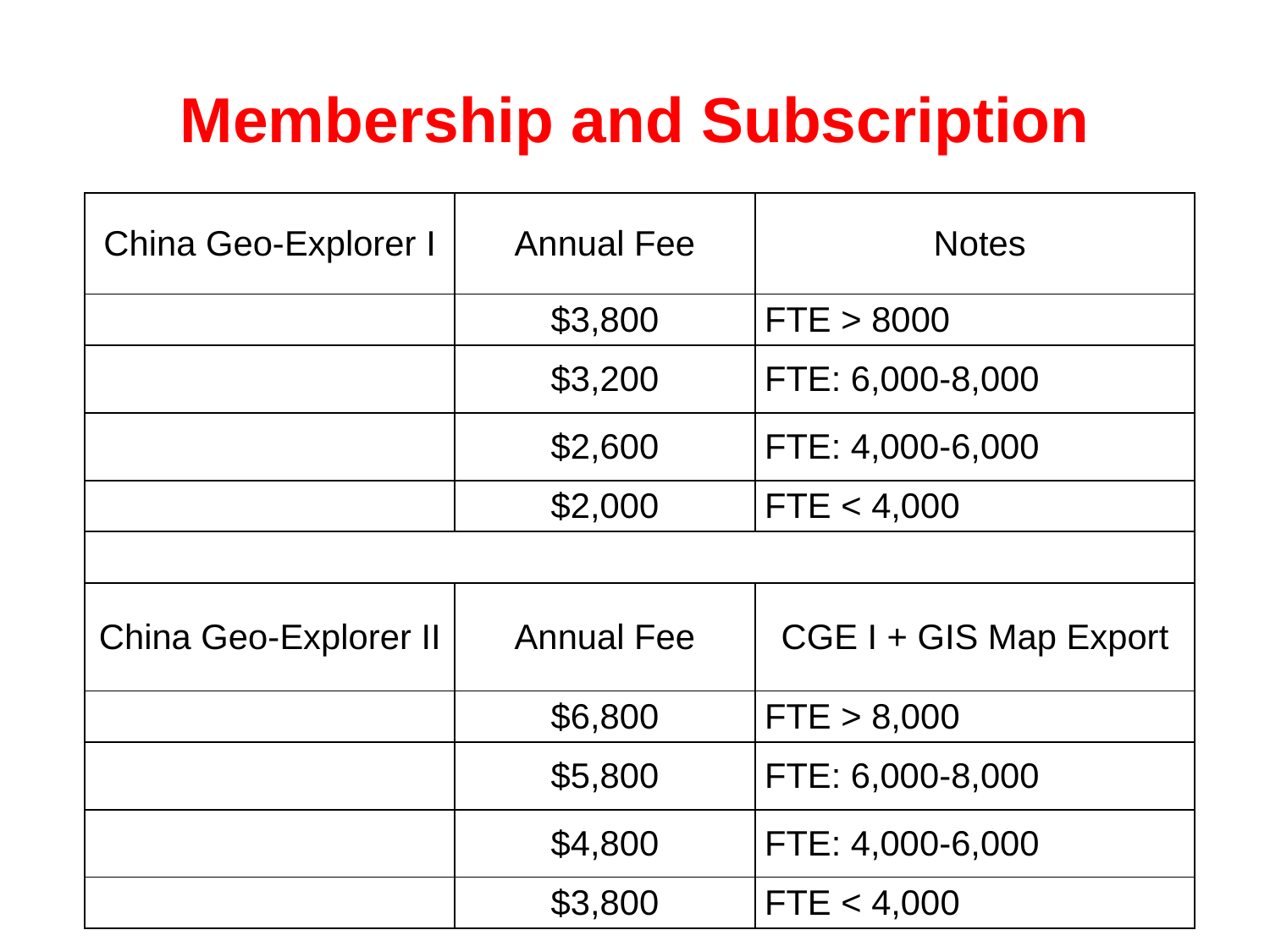

# Membership and Subscription
| China Geo-Explorer I | Annual Fee | Notes |
| --- | --- | --- |
|  | $3,800 | FTE > 8000 |
|  | $3,200 | FTE: 6,000-8,000 |
|  | $2,600 | FTE: 4,000-6,000 |
|  | $2,000 | FTE < 4,000 |
|  |  |  |
| China Geo-Explorer II | Annual Fee | CGE I + GIS Map Export |
|  | $6,800 | FTE > 8,000 |
|  | $5,800 | FTE: 6,000-8,000 |
|  | $4,800 | FTE: 4,000-6,000 |
|  | $3,800 | FTE < 4,000 |